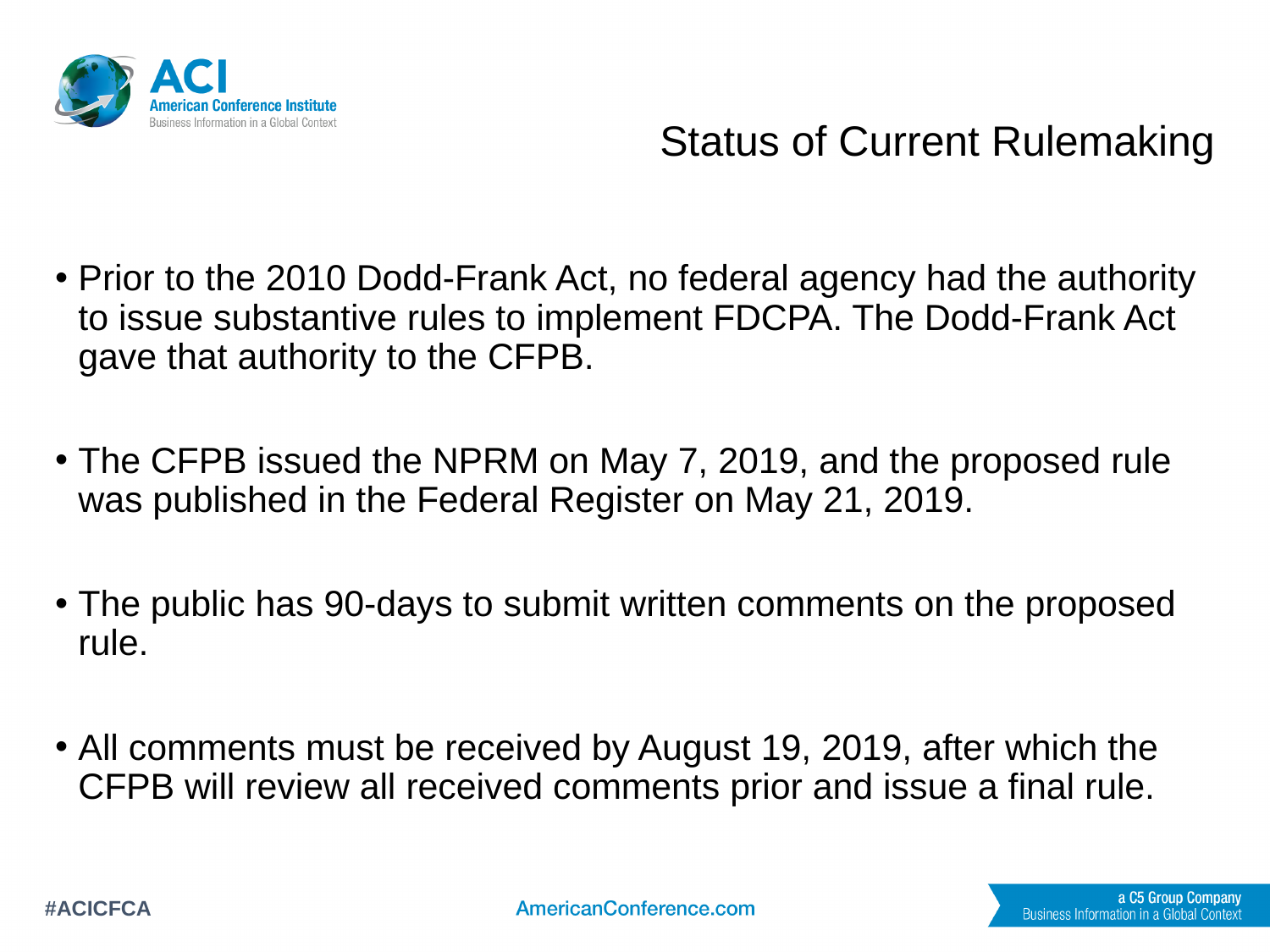

# Status of Current Rulemaking
Prior to the 2010 Dodd-Frank Act, no federal agency had the authority to issue substantive rules to implement FDCPA. The Dodd-Frank Act gave that authority to the CFPB.

The CFPB issued the NPRM on May 7, 2019, and the proposed rule was published in the Federal Register on May 21, 2019.

The public has 90-days to submit written comments on the proposed rule.

All comments must be received by August 19, 2019, after which the CFPB will review all received comments prior and issue a final rule.